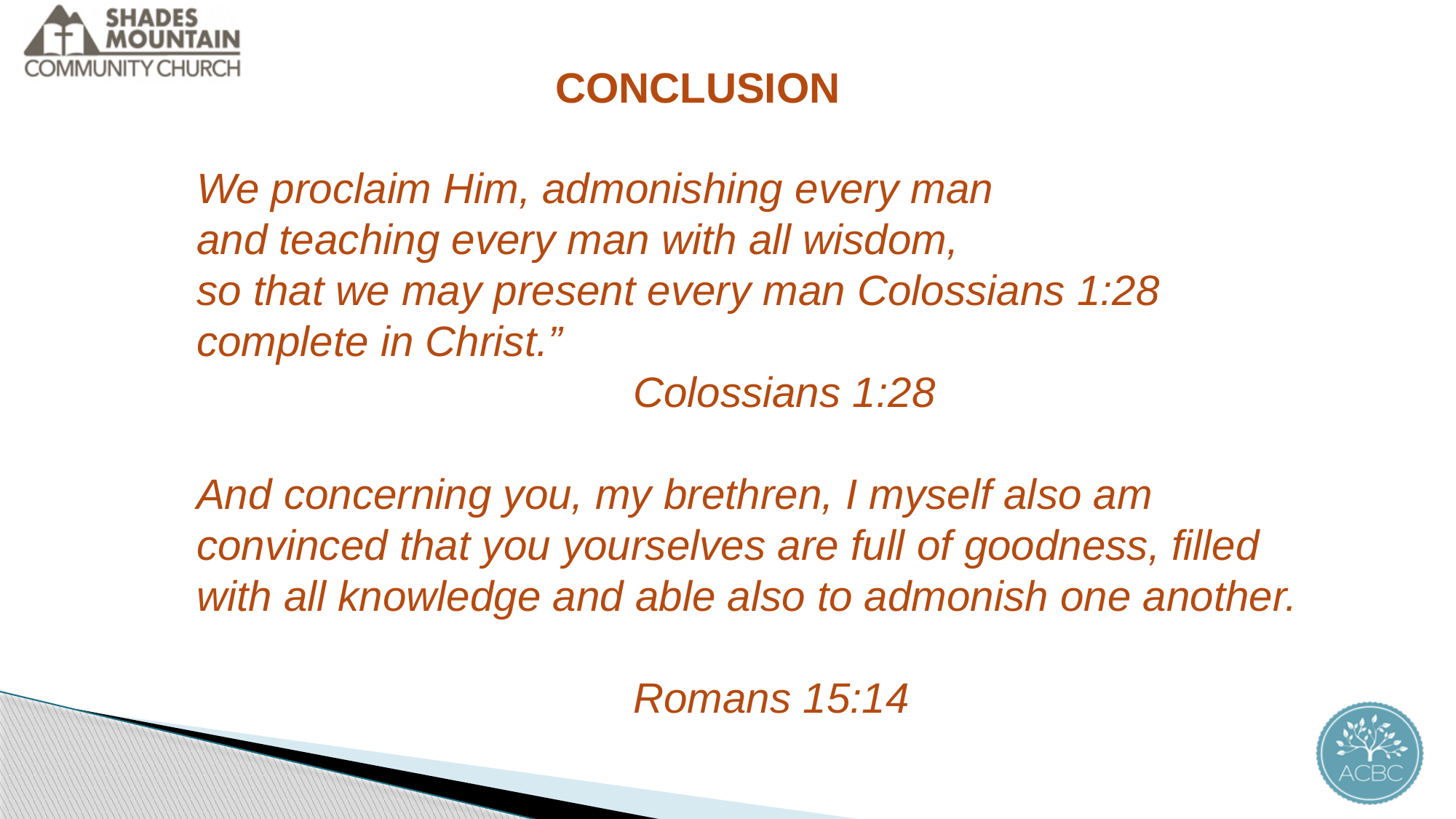

CONCLUSION
We proclaim Him, admonishing every man
and teaching every man with all wisdom,
so that we may present every man Colossians 1:28
complete in Christ.”
				Colossians 1:28

And concerning you, my brethren, I myself also am convinced that you yourselves are full of goodness, filled with all knowledge and able also to admonish one another.

				Romans 15:14